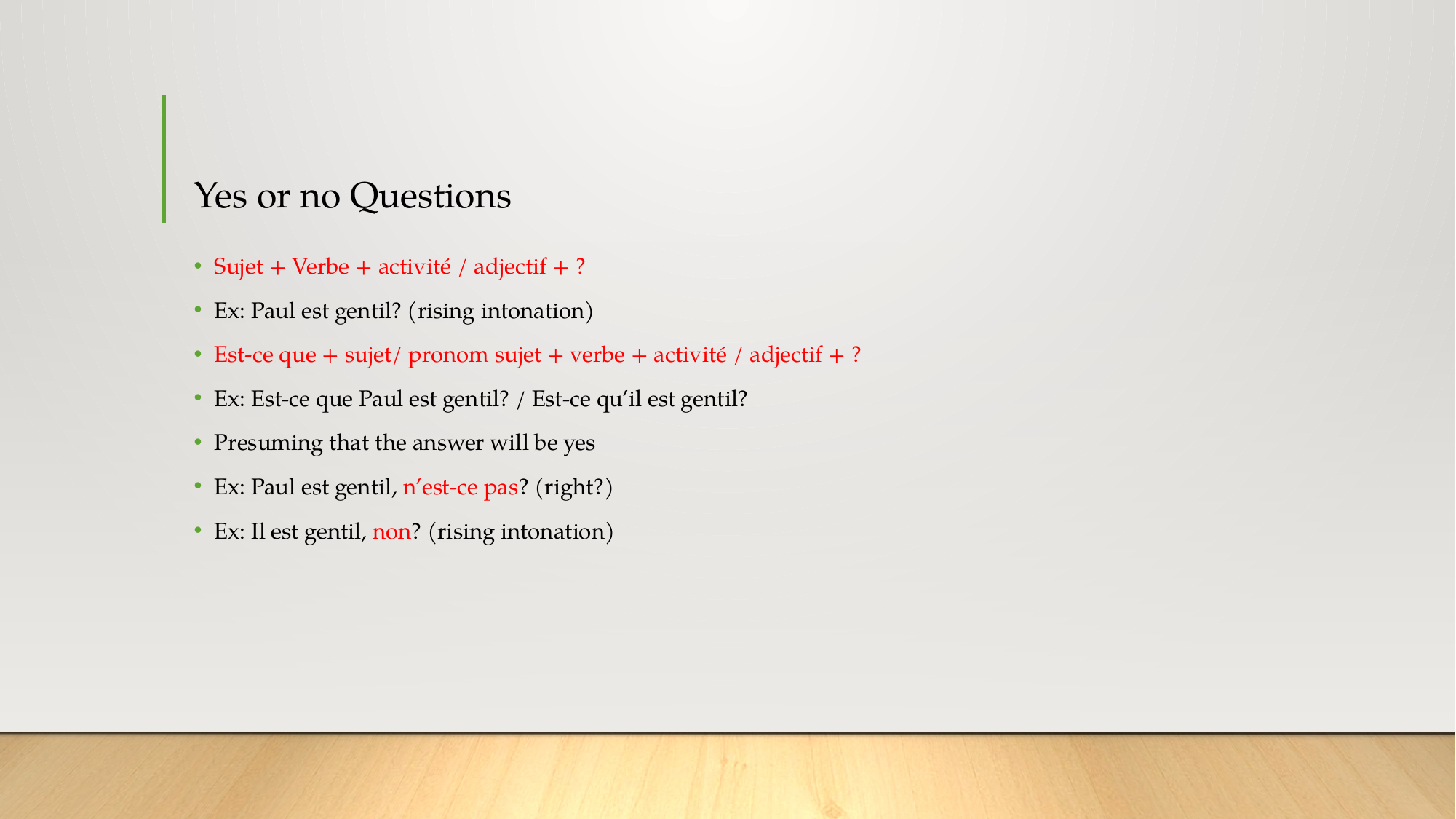

# Yes or no Questions
Sujet + Verbe + activité / adjectif + ?
Ex: Paul est gentil? (rising intonation)
Est-ce que + sujet/ pronom sujet + verbe + activité / adjectif + ?
Ex: Est-ce que Paul est gentil? / Est-ce qu’il est gentil?
Presuming that the answer will be yes
Ex: Paul est gentil, n’est-ce pas? (right?)
Ex: Il est gentil, non? (rising intonation)